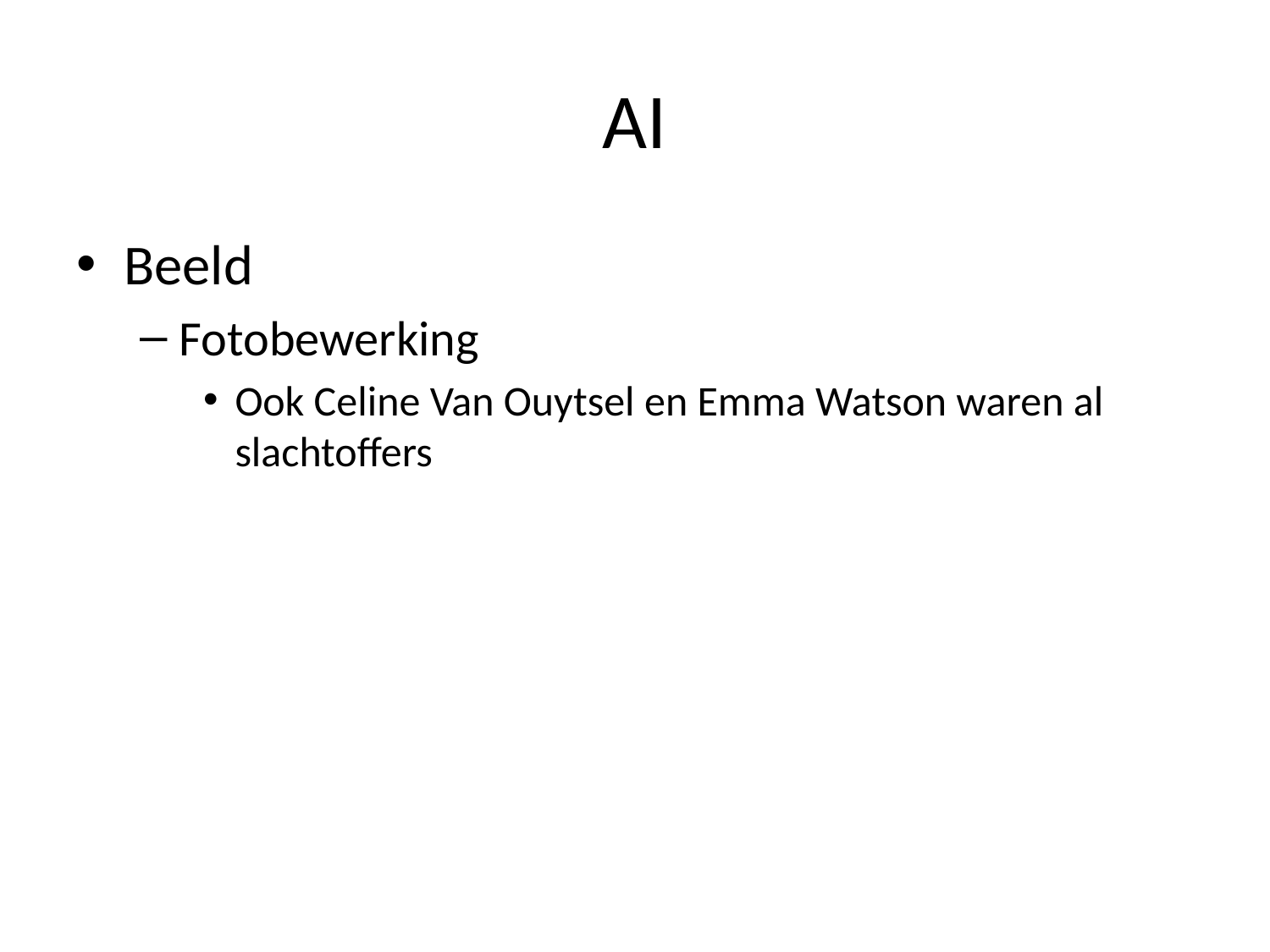

# AI
Beeld
Fotobewerking
Ook Celine Van Ouytsel en Emma Watson waren al slachtoffers